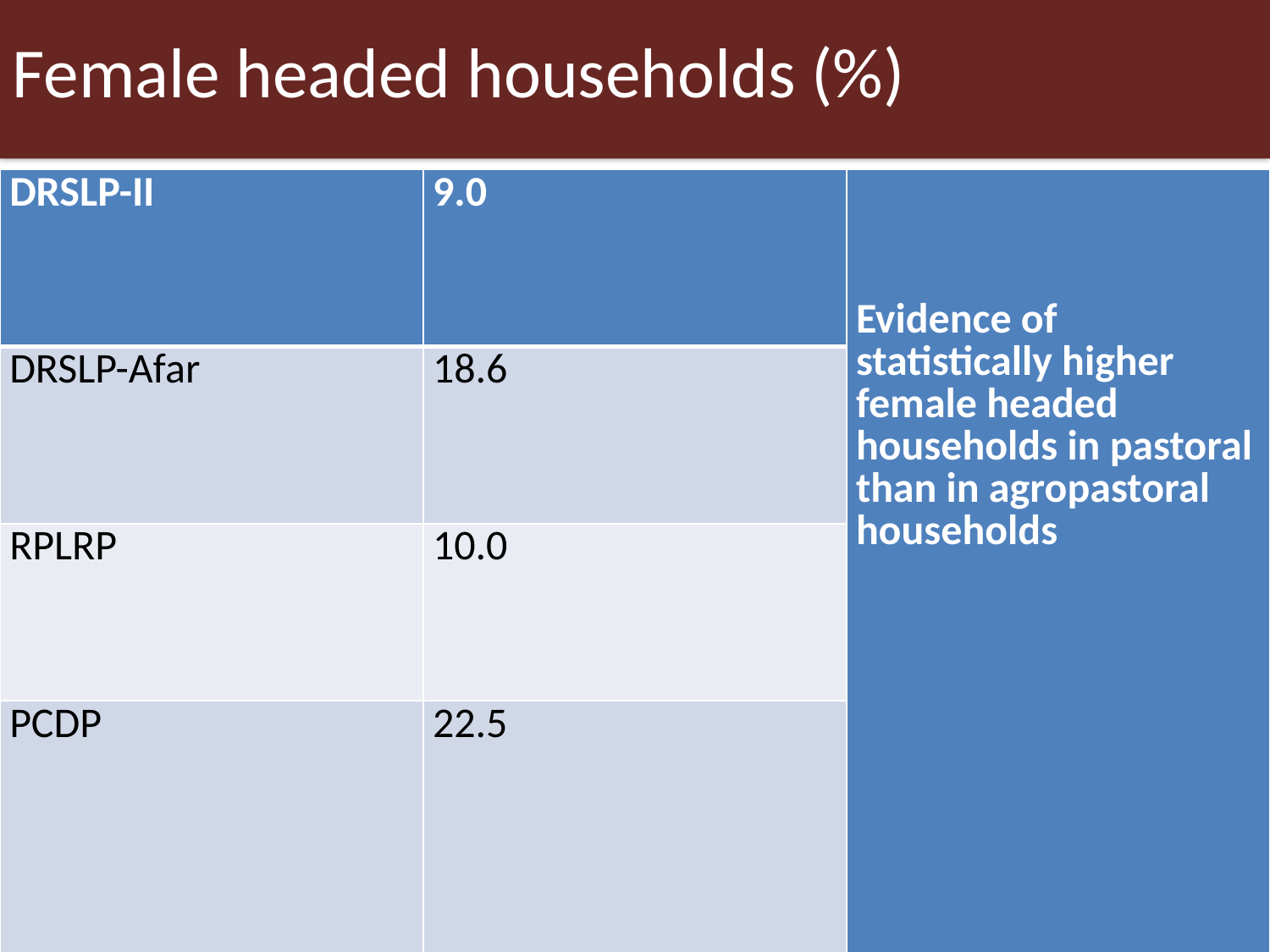

# Female headed households (%)
| DRSLP-II | 9.0 | Evidence of statistically higher female headed households in pastoral than in agropastoral households |
| --- | --- | --- |
| DRSLP-Afar | 18.6 |  |
| RPLRP | 10.0 |  |
| PCDP | 22.5 |  |